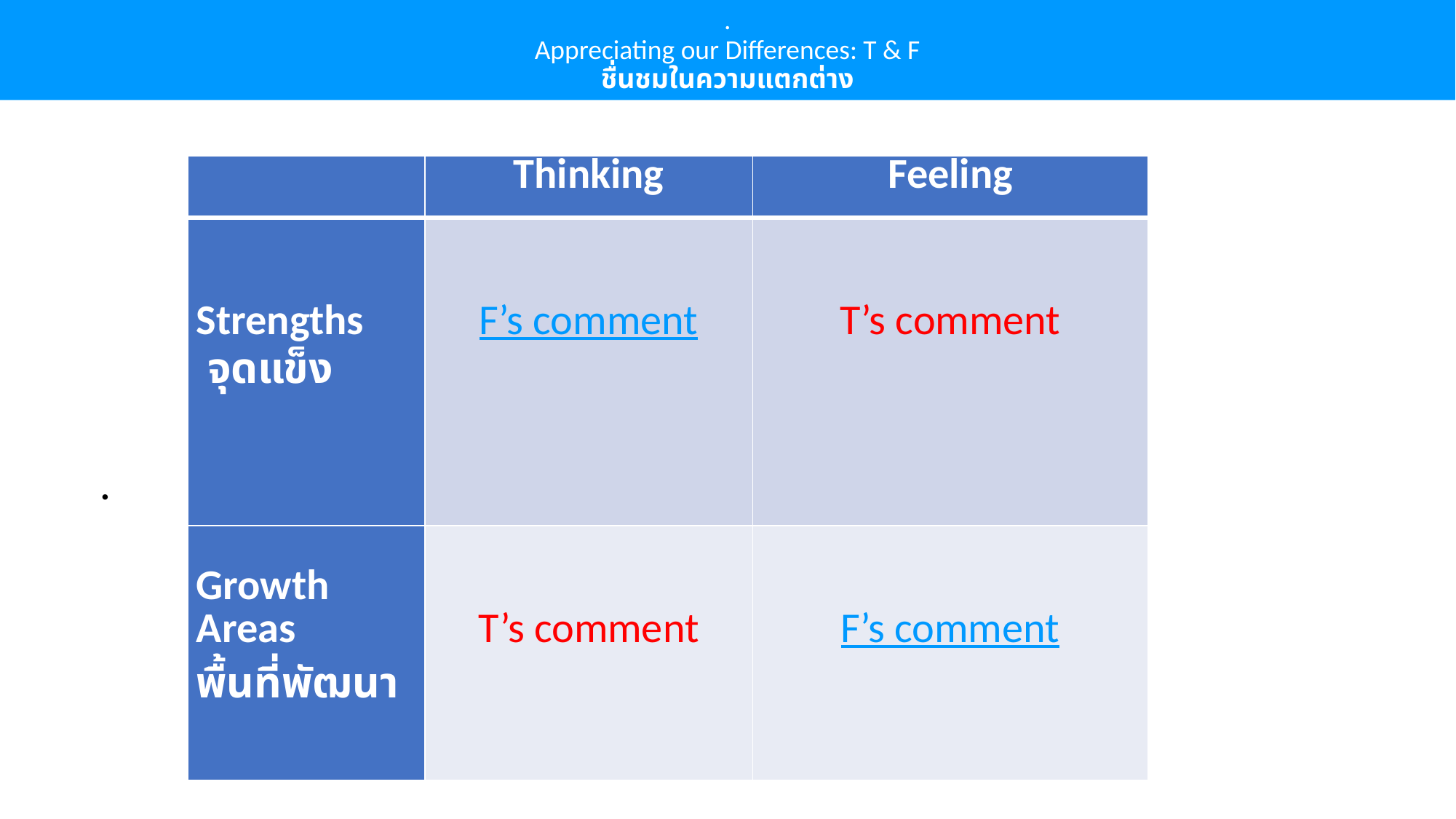

# . Appreciating our Differences: T & F ชื่นชมในความแตกต่าง
|  | Thinking | Feeling |
| --- | --- | --- |
| Strengths  จุดแข็ง | F’s comment | T’s comment |
| Growth Areas พื้นที่พัฒนา | T’s comment | F’s comment |

.